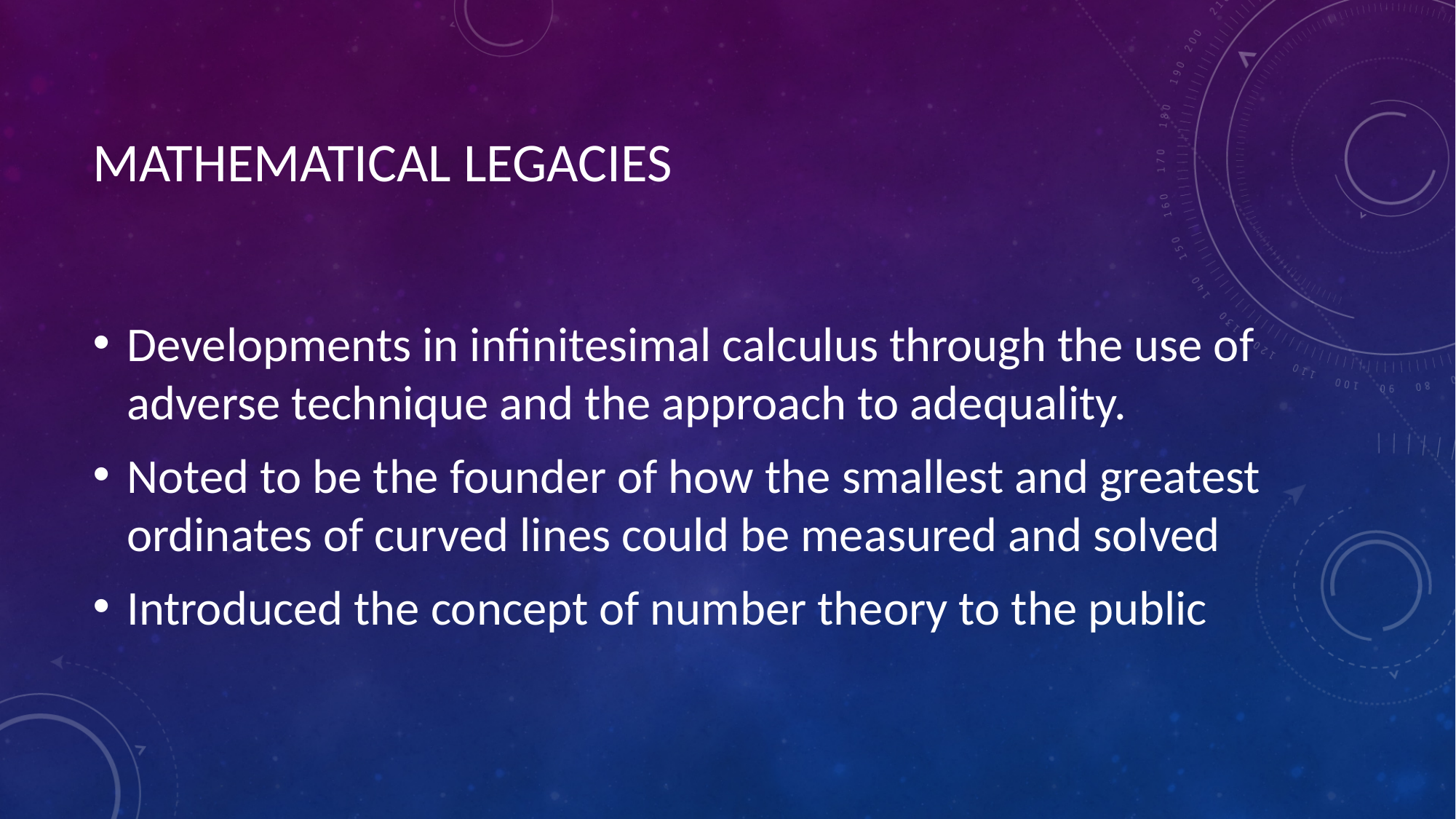

# Mathematical Legacies
Developments in infinitesimal calculus through the use of adverse technique and the approach to adequality.
Noted to be the founder of how the smallest and greatest ordinates of curved lines could be measured and solved
Introduced the concept of number theory to the public